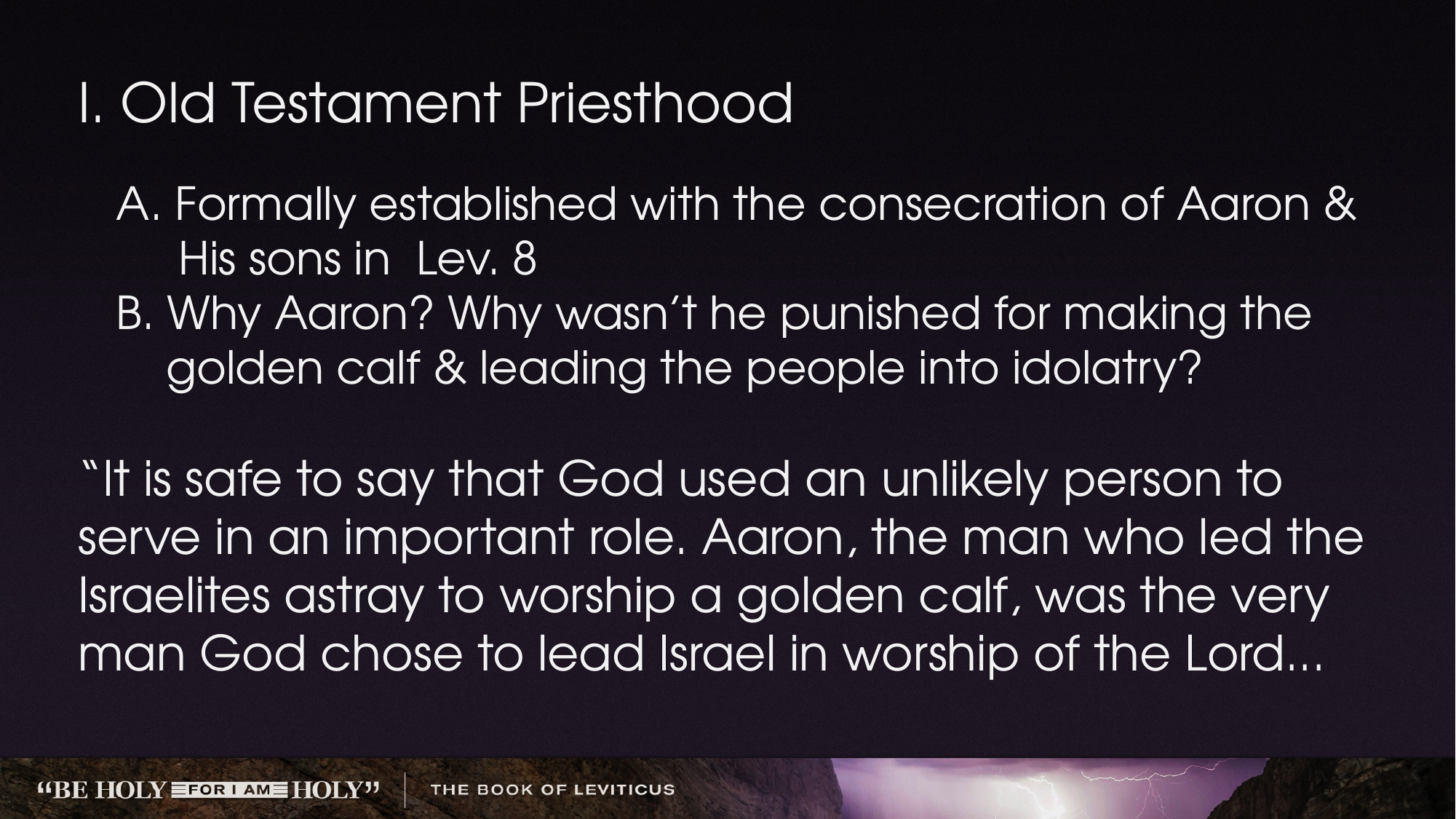

# I. Old Testament Priesthood
   A. Formally established with the consecration of Aaron &
        His sons in  Lev. 8
   B. Why Aaron? Why wasn’t he punished for making the
       golden calf & leading the people into idolatry?

“It is safe to say that God used an unlikely person to serve in an important role. Aaron, the man who led the Israelites astray to worship a golden calf, was the very man God chose to lead Israel in worship of the Lord...